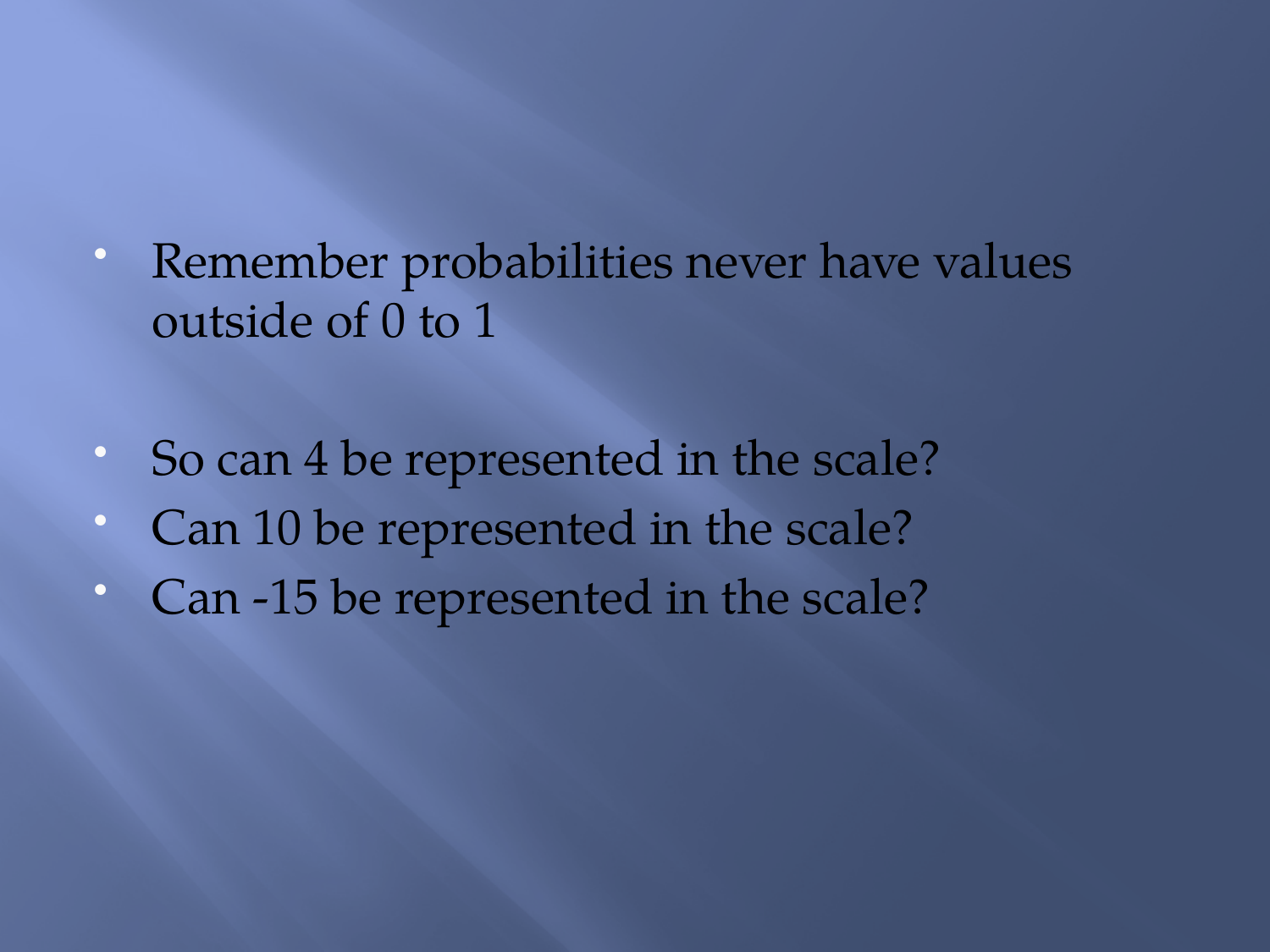

#
Remember probabilities never have values outside of 0 to 1

So can 4 be represented in the scale?
Can 10 be represented in the scale?
Can -15 be represented in the scale?